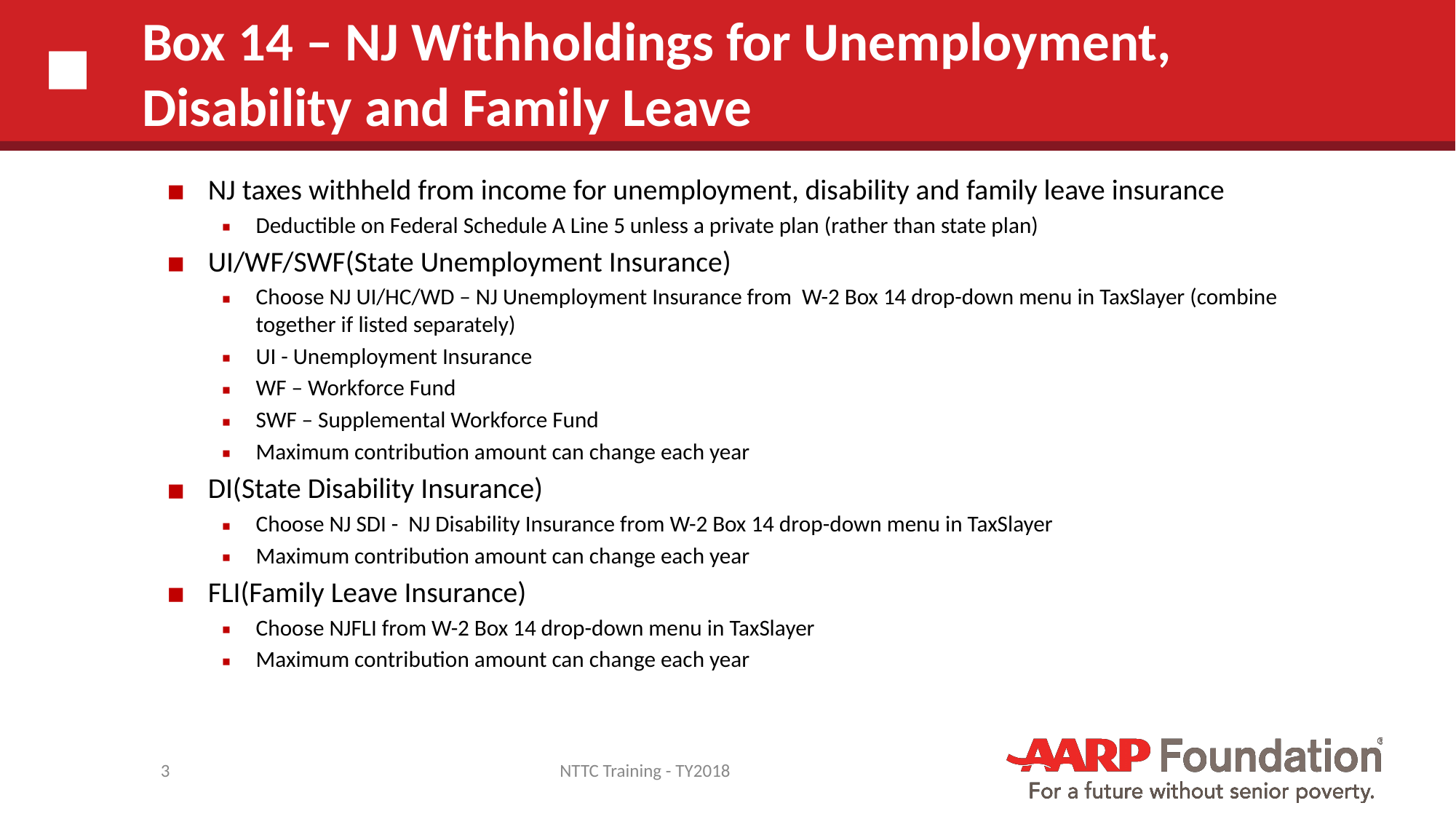

# Box 14 – NJ Withholdings for Unemployment, Disability and Family Leave
NJ taxes withheld from income for unemployment, disability and family leave insurance
Deductible on Federal Schedule A Line 5 unless a private plan (rather than state plan)
UI/WF/SWF(State Unemployment Insurance)
Choose NJ UI/HC/WD – NJ Unemployment Insurance from  W-2 Box 14 drop-down menu in TaxSlayer (combine together if listed separately)
UI - Unemployment Insurance
WF – Workforce Fund
SWF – Supplemental Workforce Fund
Maximum contribution amount can change each year
DI(State Disability Insurance)
Choose NJ SDI -  NJ Disability Insurance from W-2 Box 14 drop-down menu in TaxSlayer
Maximum contribution amount can change each year
FLI(Family Leave Insurance)
Choose NJFLI from W-2 Box 14 drop-down menu in TaxSlayer
Maximum contribution amount can change each year

3
NTTC Training - TY2018